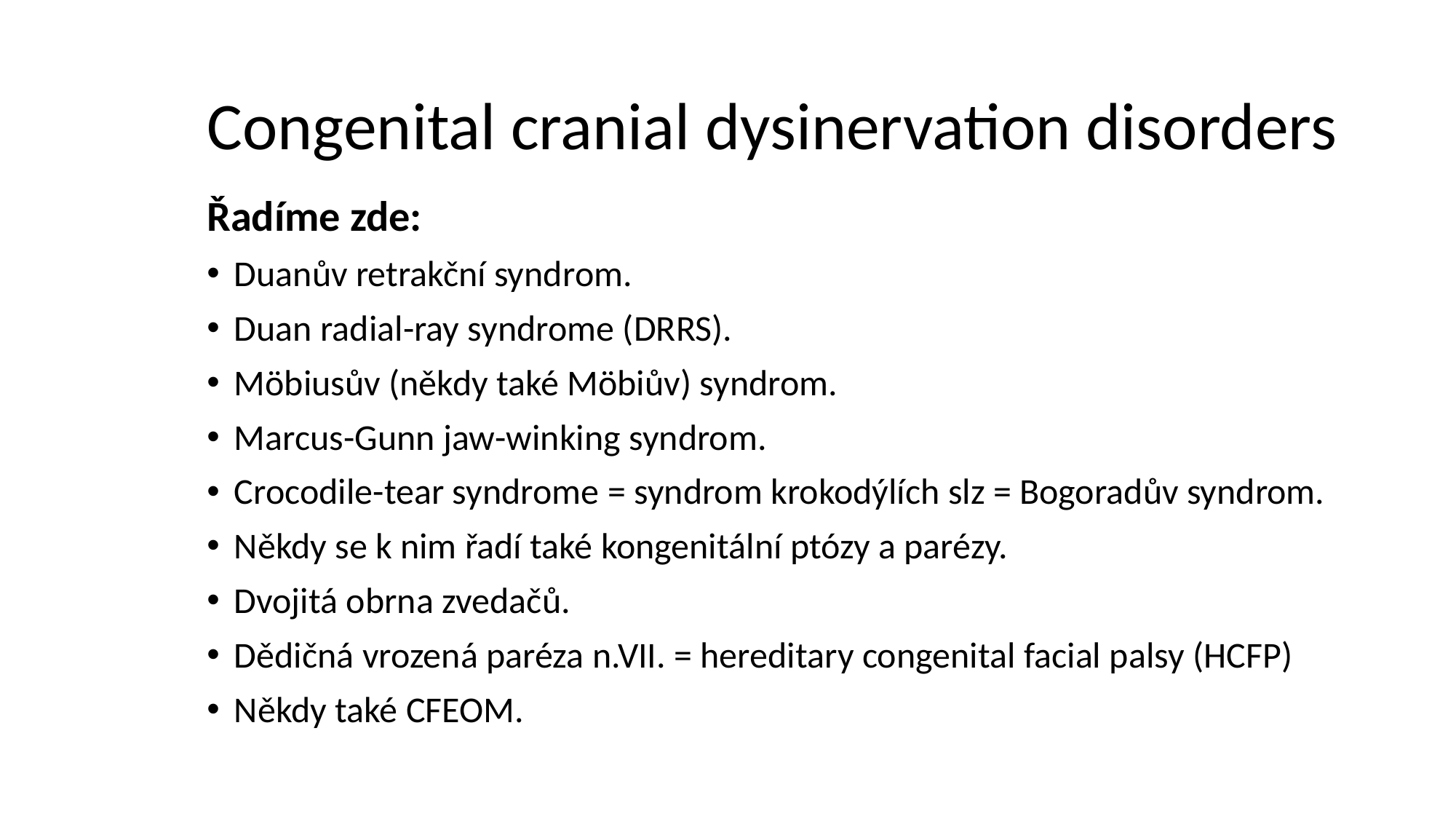

# Congenital cranial dysinervation disorders
Řadíme zde:
Duanův retrakční syndrom.
Duan radial-ray syndrome (DRRS).
Möbiusův (někdy také Möbiův) syndrom.
Marcus-Gunn jaw-winking syndrom.
Crocodile-tear syndrome = syndrom krokodýlích slz = Bogoradův syndrom.
Někdy se k nim řadí také kongenitální ptózy a parézy.
Dvojitá obrna zvedačů.
Dědičná vrozená paréza n.VII. = hereditary congenital facial palsy (HCFP)
Někdy také CFEOM.